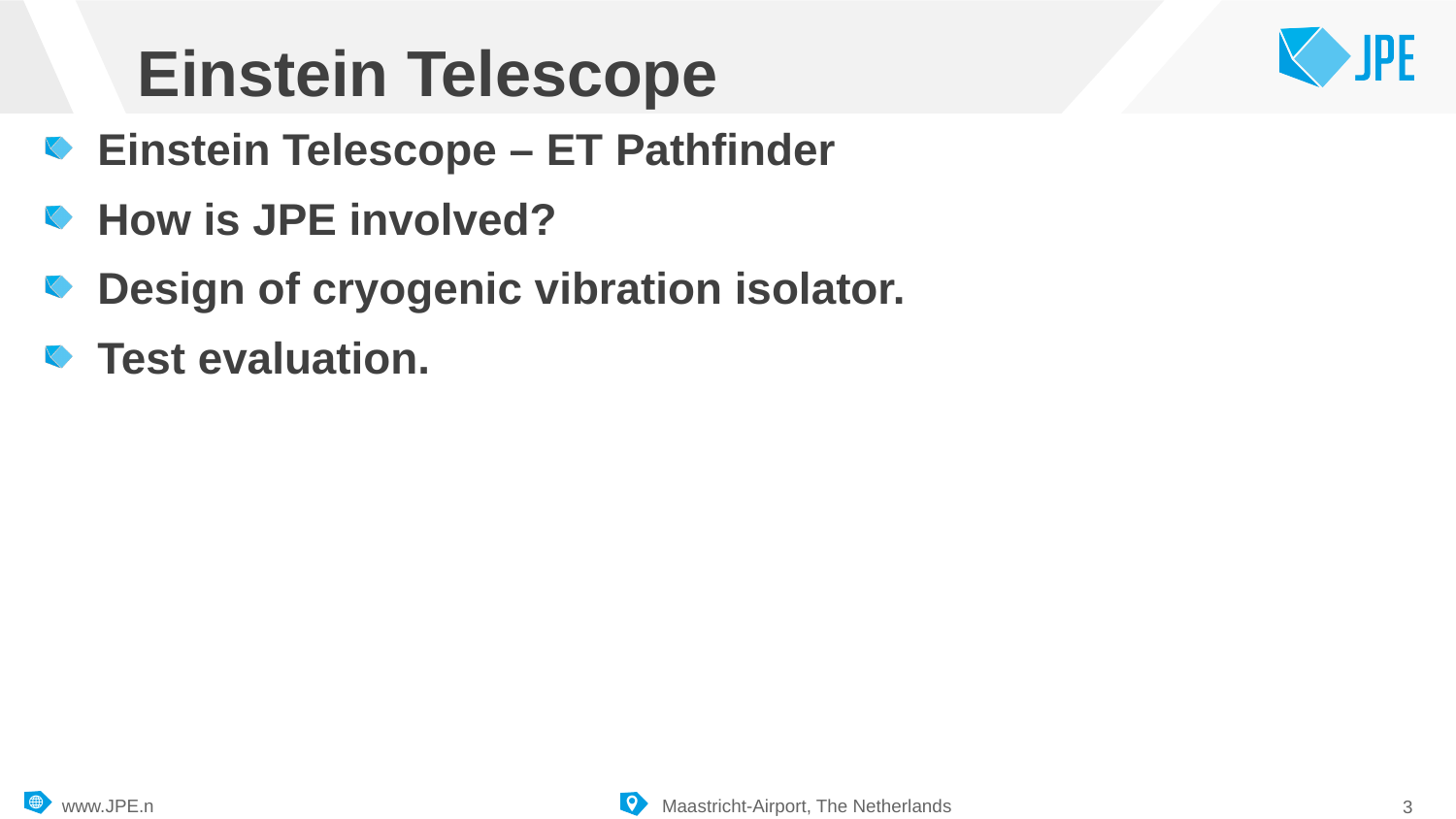

Einstein Telescope
Einstein Telescope – ET Pathfinder
How is JPE involved?
Design of cryogenic vibration isolator.
Test evaluation.